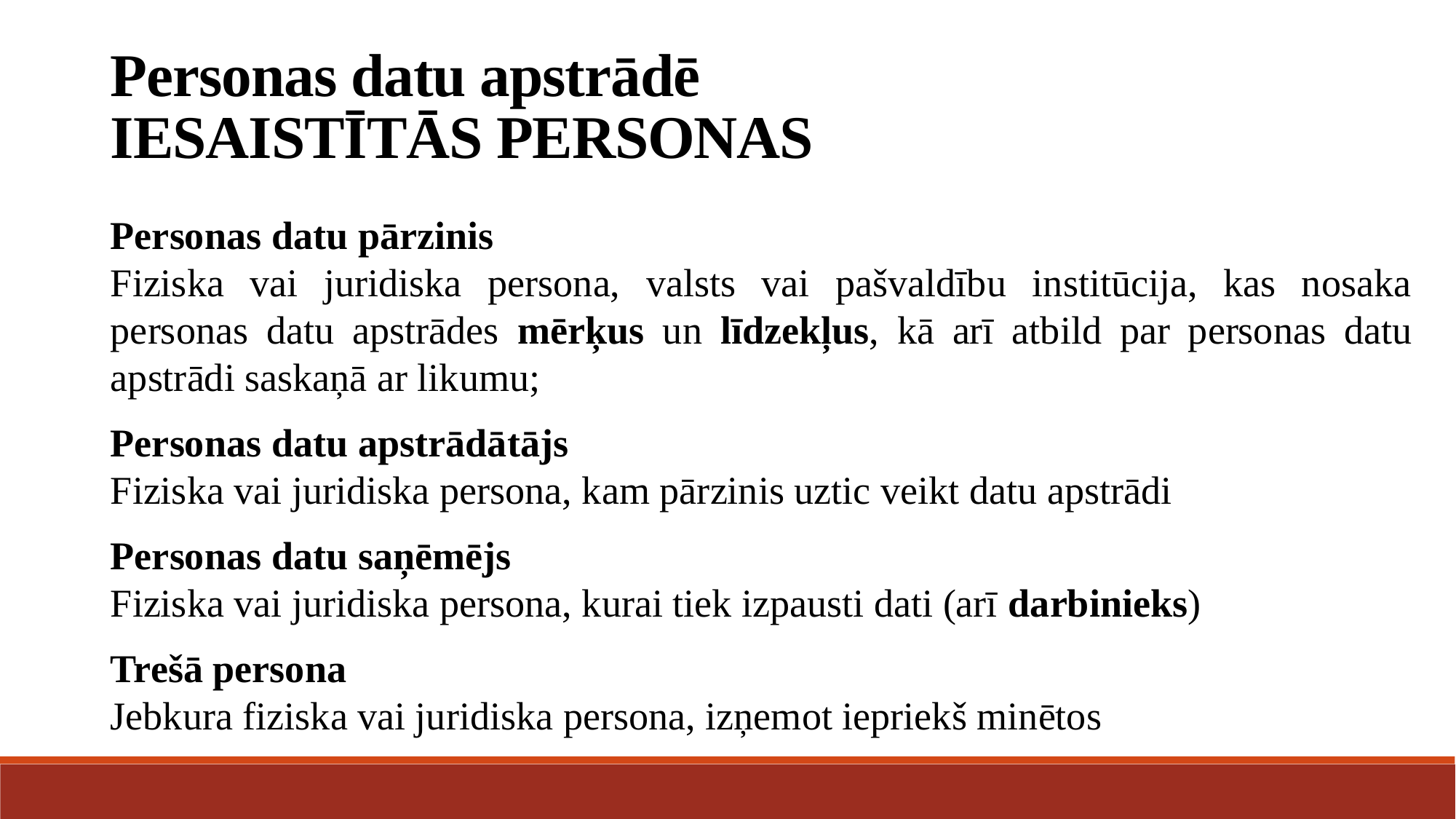

Personas datu apstrādē
IESAISTĪTĀS PERSONAS
Personas datu pārzinis
Fiziska vai juridiska persona, valsts vai pašvaldību institūcija, kas nosaka personas datu apstrādes mērķus un līdzekļus, kā arī atbild par personas datu apstrādi saskaņā ar likumu;
Personas datu apstrādātājs
Fiziska vai juridiska persona, kam pārzinis uztic veikt datu apstrādi
Personas datu saņēmējs
Fiziska vai juridiska persona, kurai tiek izpausti dati (arī darbinieks)
Trešā persona
Jebkura fiziska vai juridiska persona, izņemot iepriekš minētos